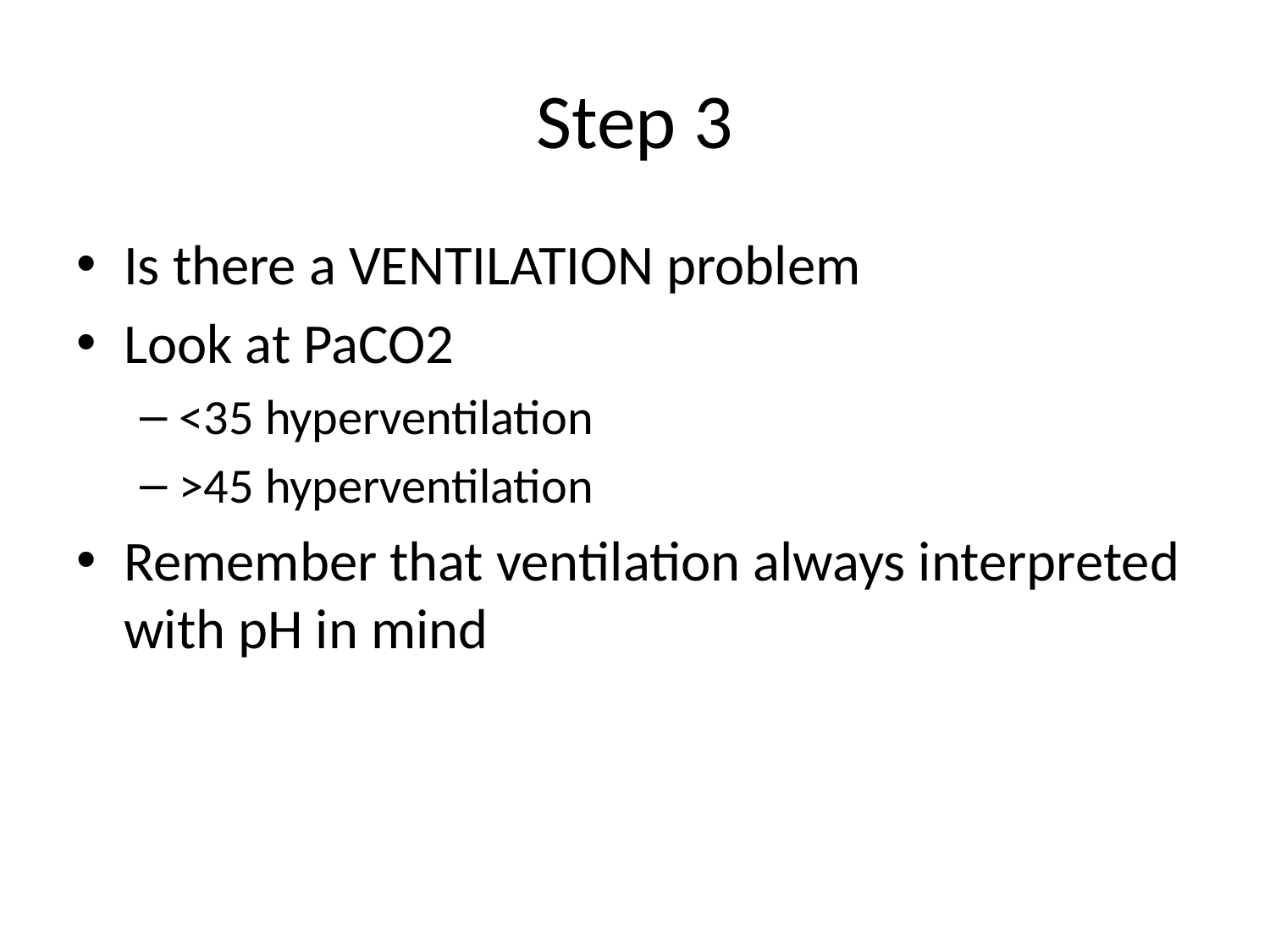

# Step 3
Is there a VENTILATION problem
Look at PaCO2
<35 hyperventilation
>45 hyperventilation
Remember that ventilation always interpreted with pH in mind